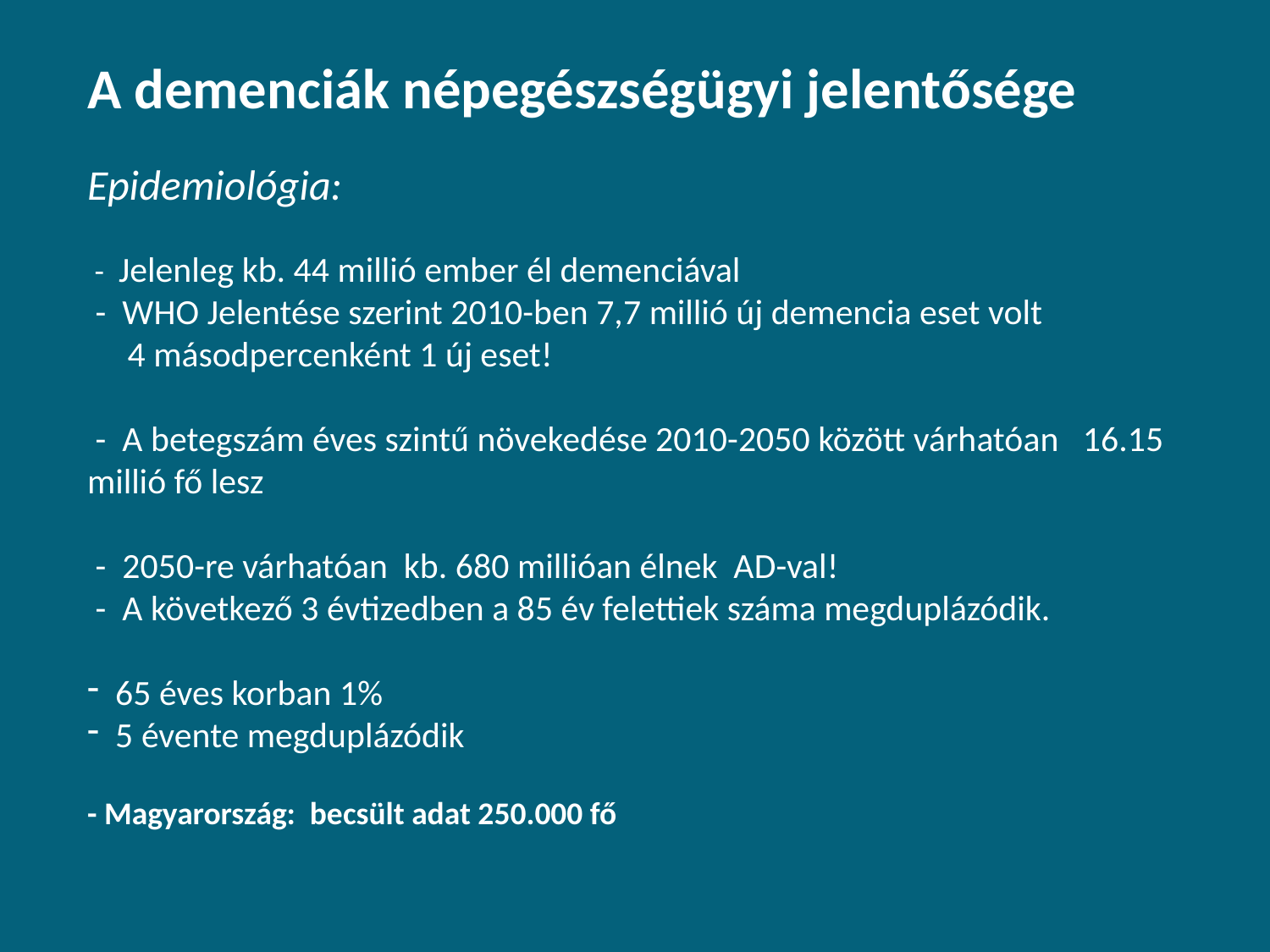

A demenciák népegészségügyi jelentősége

Epidemiológia:

 -  Jelenleg kb. 44 millió ember él demenciával
 -  WHO Jelentése szerint 2010-ben 7,7 millió új demencia eset volt
     4 másodpercenként 1 új eset!

 -  A betegszám éves szintű növekedése 2010-2050 között várhatóan   16.15 millió fő lesz

 -  2050-re várhatóan  kb. 680 millióan élnek  AD-val!
 -  A következő 3 évtizedben a 85 év felettiek száma megduplázódik.

  65 éves korban 1%
  5 évente megduplázódik

- Magyarország:  becsült adat 250.000 fő

#